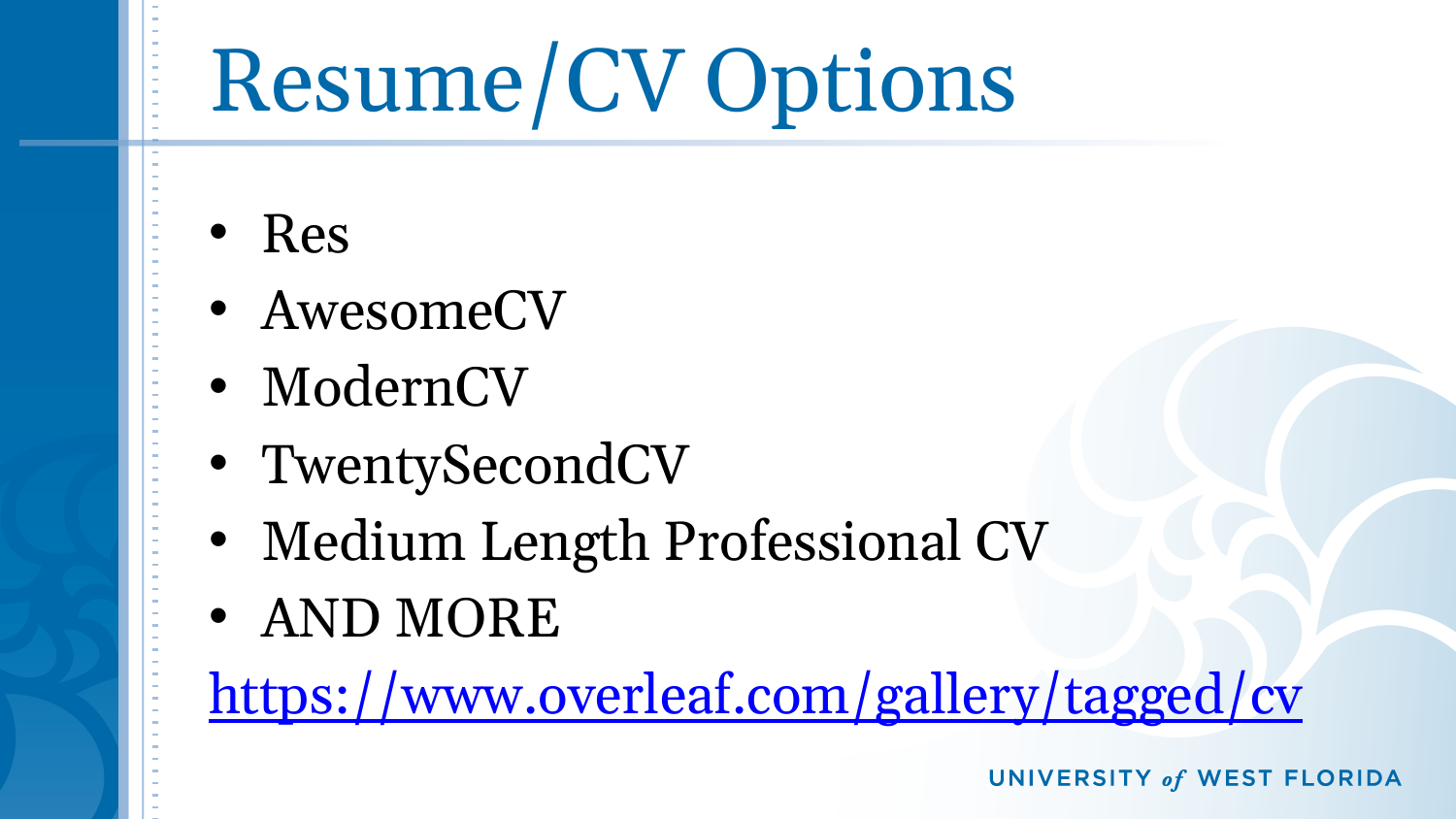

# Resume/CV Options
Res
AwesomeCV
ModernCV
TwentySecondCV
Medium Length Professional CV
AND MORE
https://www.overleaf.com/gallery/tagged/cv